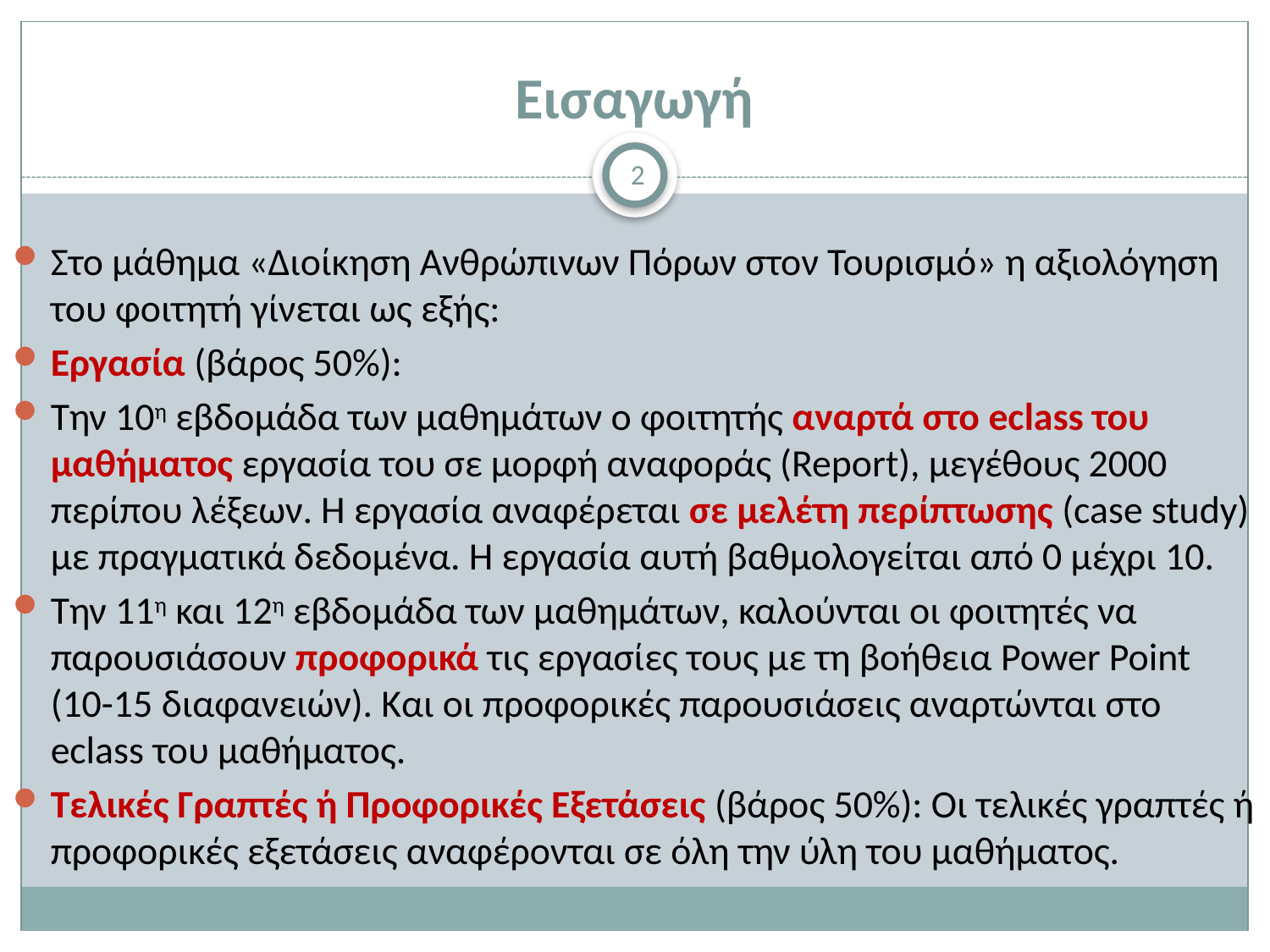

# Εισαγωγή
2

Στο μάθημα «Διοίκηση Ανθρώπινων Πόρων στον Τουρισμό» η αξιολόγηση του φοιτητή γίνεται ως εξής:
Εργασία (βάρος 50%):
Την 10η εβδομάδα των μαθημάτων ο φοιτητής αναρτά στο eclass του μαθήματος εργασία του σε μορφή αναφοράς (Report), μεγέθους 2000 περίπου λέξεων. Η εργασία αναφέρεται σε μελέτη περίπτωσης (case study) με πραγματικά δεδομένα. Η εργασία αυτή βαθμολογείται από 0 μέχρι 10.
Την 11η και 12η εβδομάδα των μαθημάτων, καλούνται οι φοιτητές να παρουσιάσουν προφορικά τις εργασίες τους με τη βοήθεια Power Point (10-15 διαφανειών). Και οι προφορικές παρουσιάσεις αναρτώνται στο eclass του μαθήματος.
Τελικές Γραπτές ή Προφορικές Εξετάσεις (βάρος 50%): Οι τελικές γραπτές ή προφορικές εξετάσεις αναφέρονται σε όλη την ύλη του μαθήματος.